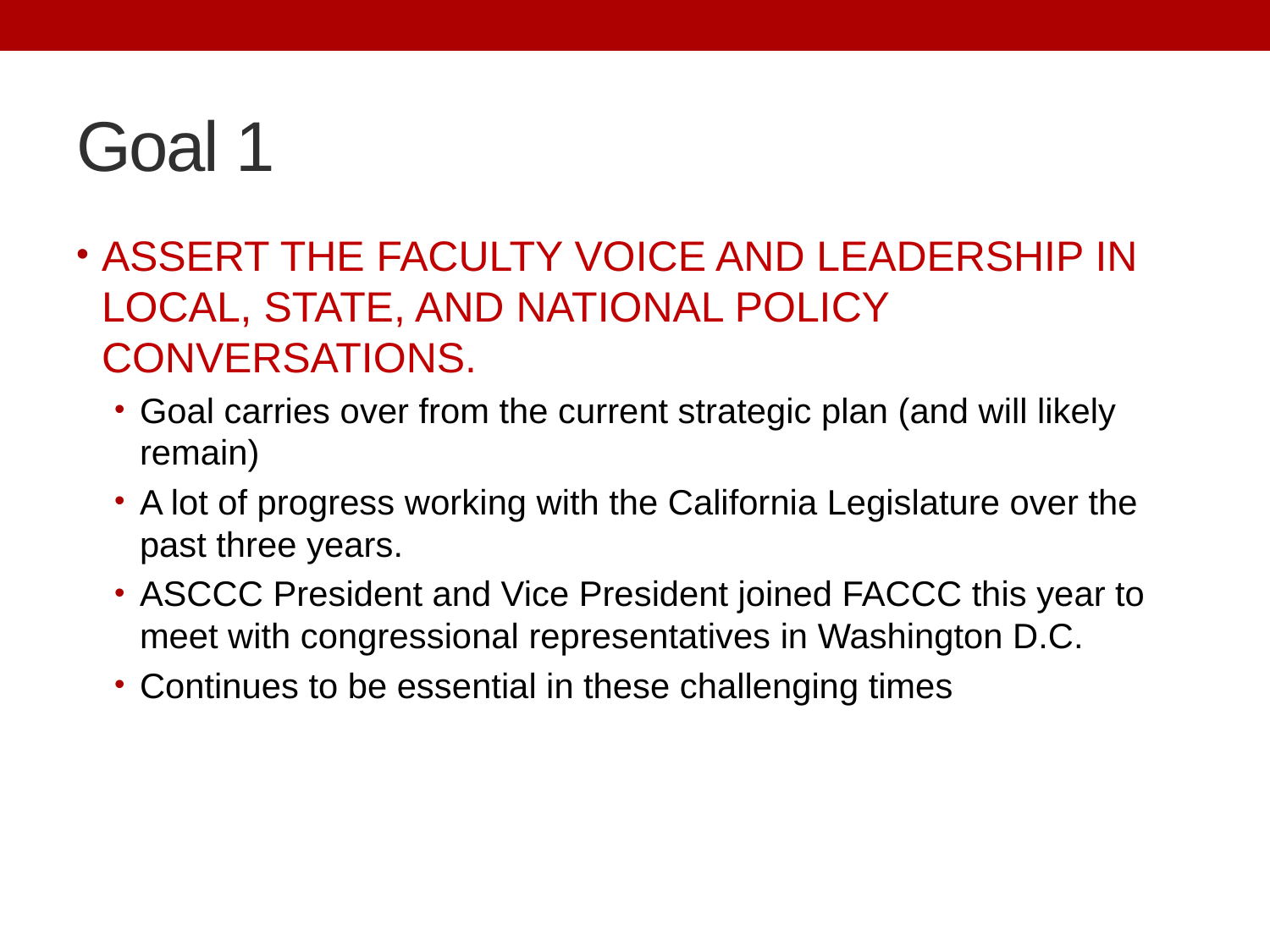

# Goal 1
ASSERT THE FACULTY VOICE AND LEADERSHIP IN LOCAL, STATE, AND NATIONAL POLICY CONVERSATIONS.
Goal carries over from the current strategic plan (and will likely remain)
A lot of progress working with the California Legislature over the past three years.
ASCCC President and Vice President joined FACCC this year to meet with congressional representatives in Washington D.C.
Continues to be essential in these challenging times